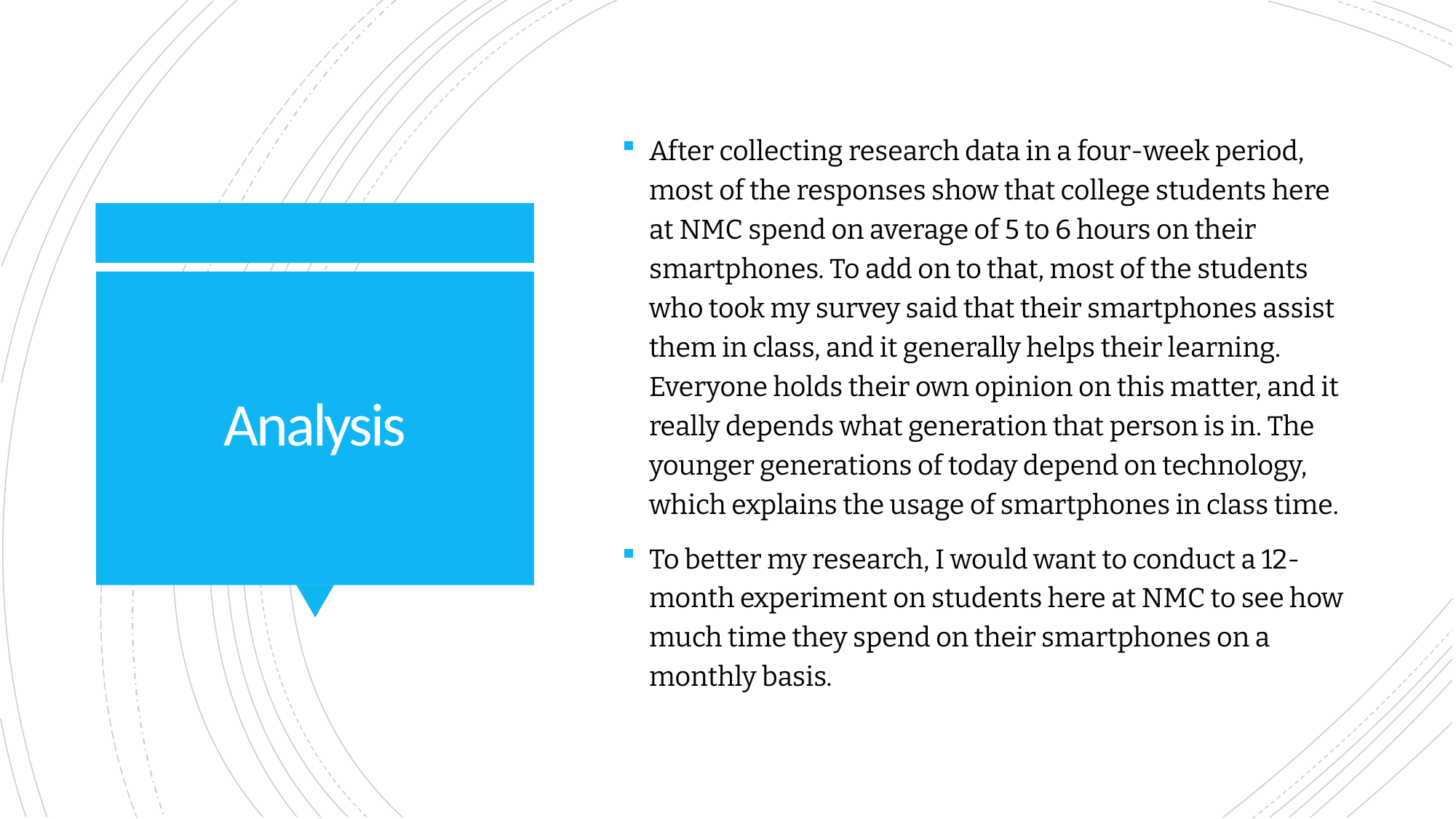

After collecting research data in a four-week period, most of the responses show that college students here at NMC spend on average of 5 to 6 hours on their smartphones. To add on to that, most of the students who took my survey said that their smartphones assist them in class, and it generally helps their learning. Everyone holds their own opinion on this matter, and it really depends what generation that person is in. The younger generations of today depend on technology, which explains the usage of smartphones in class time.
To better my research, I would want to conduct a 12-month experiment on students here at NMC to see how much time they spend on their smartphones on a monthly basis.
# Analysis